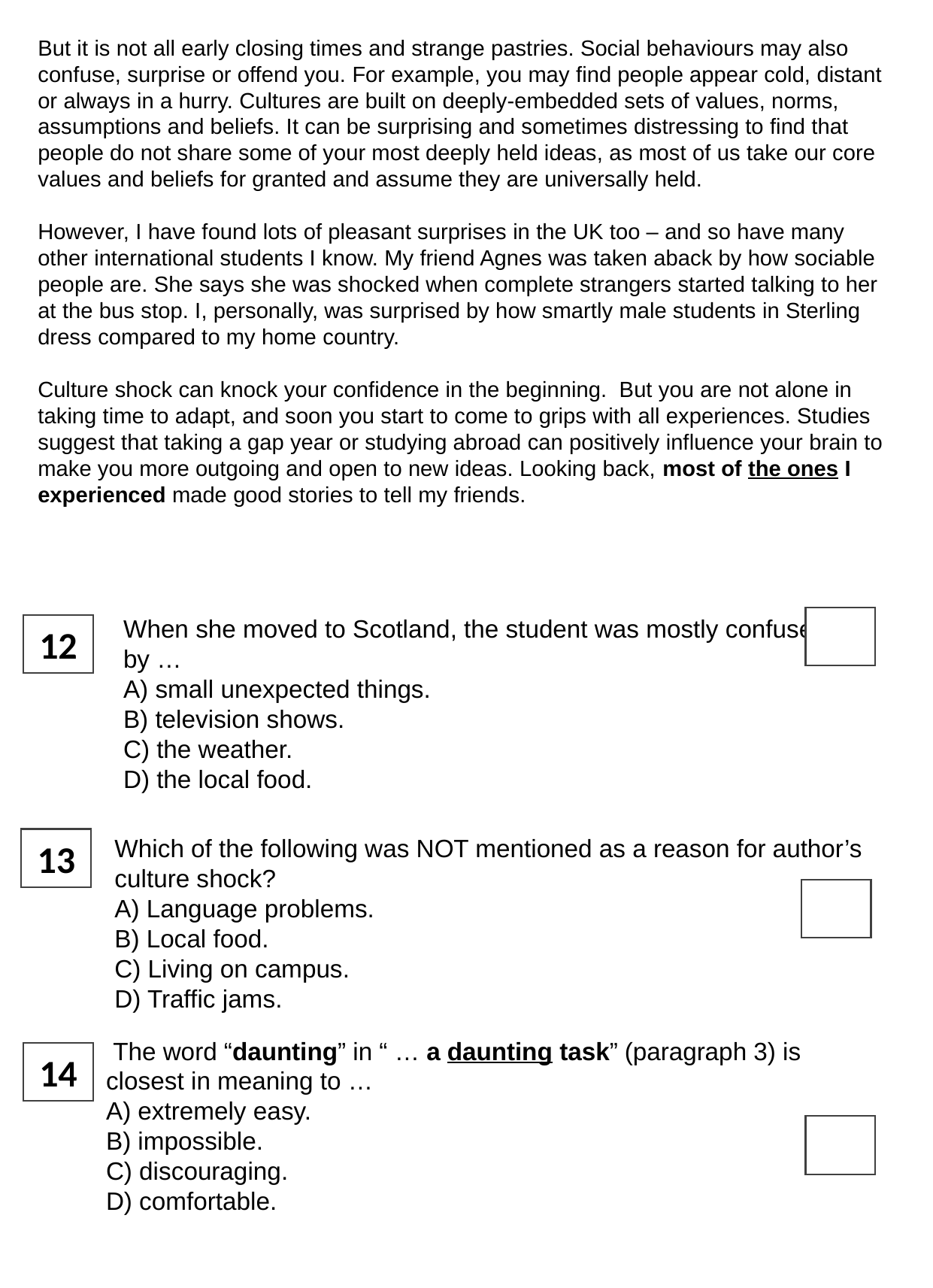

But it is not all early closing times and strange pastries. Social behaviours may also confuse, surprise or offend you. For example, you may find people appear cold, distant or always in a hurry. Cultures are built on deeply-embedded sets of values, norms, assumptions and beliefs. It can be surprising and sometimes distressing to find that people do not share some of your most deeply held ideas, as most of us take our core values and beliefs for granted and assume they are universally held.

However, I have found lots of pleasant surprises in the UK too – and so have many other international students I know. My friend Agnes was taken aback by how sociable people are. She says she was shocked when complete strangers started talking to her at the bus stop. I, personally, was surprised by how smartly male students in Sterling dress compared to my home country.

Culture shock can knock your confidence in the beginning.  But you are not alone in taking time to adapt, and soon you start to come to grips with all experiences. Studies suggest that taking a gap year or studying abroad can positively influence your brain to make you more outgoing and open to new ideas. Looking back, most of the ones I experienced made good stories to tell my friends.

When she moved to Scotland, the student was mostly confused by …
A) small unexpected things.
B) television shows.
C) the weather.
D) the local food.

12
Which of the following was NOT mentioned as a reason for author’s culture shock?
A) Language problems.
B) Local food.
C) Living on campus.
D) Traffic jams.

13

 The word “daunting” in “ … a daunting task” (paragraph 3) is closest in meaning to …
A) extremely easy.
B) impossible.
C) discouraging.
D) comfortable.

14